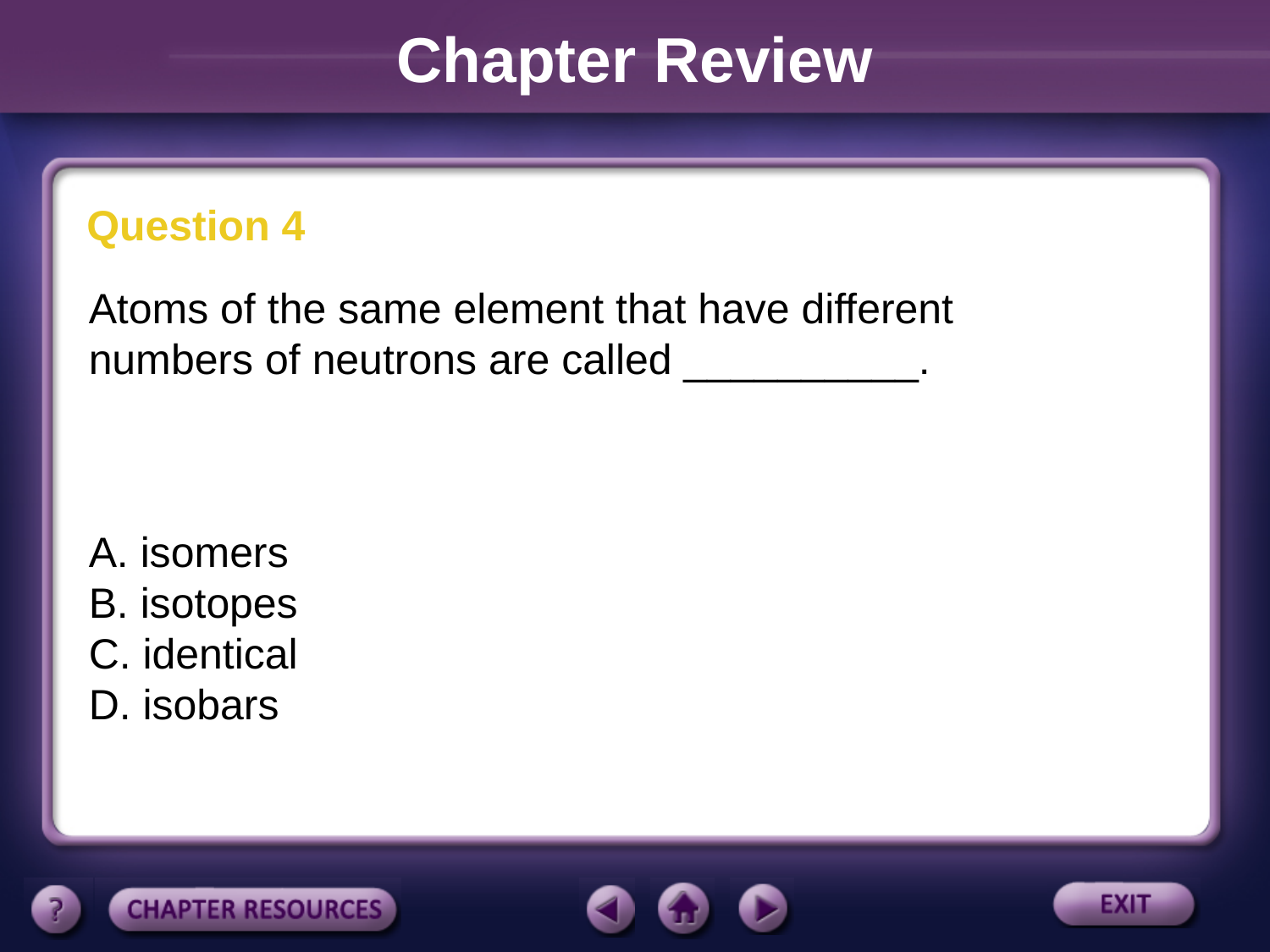

Chapter Review
Question 4
Atoms of the same element that have different numbers of neutrons are called __________.
A. isomers
B. isotopes
C. identical
D. isobars